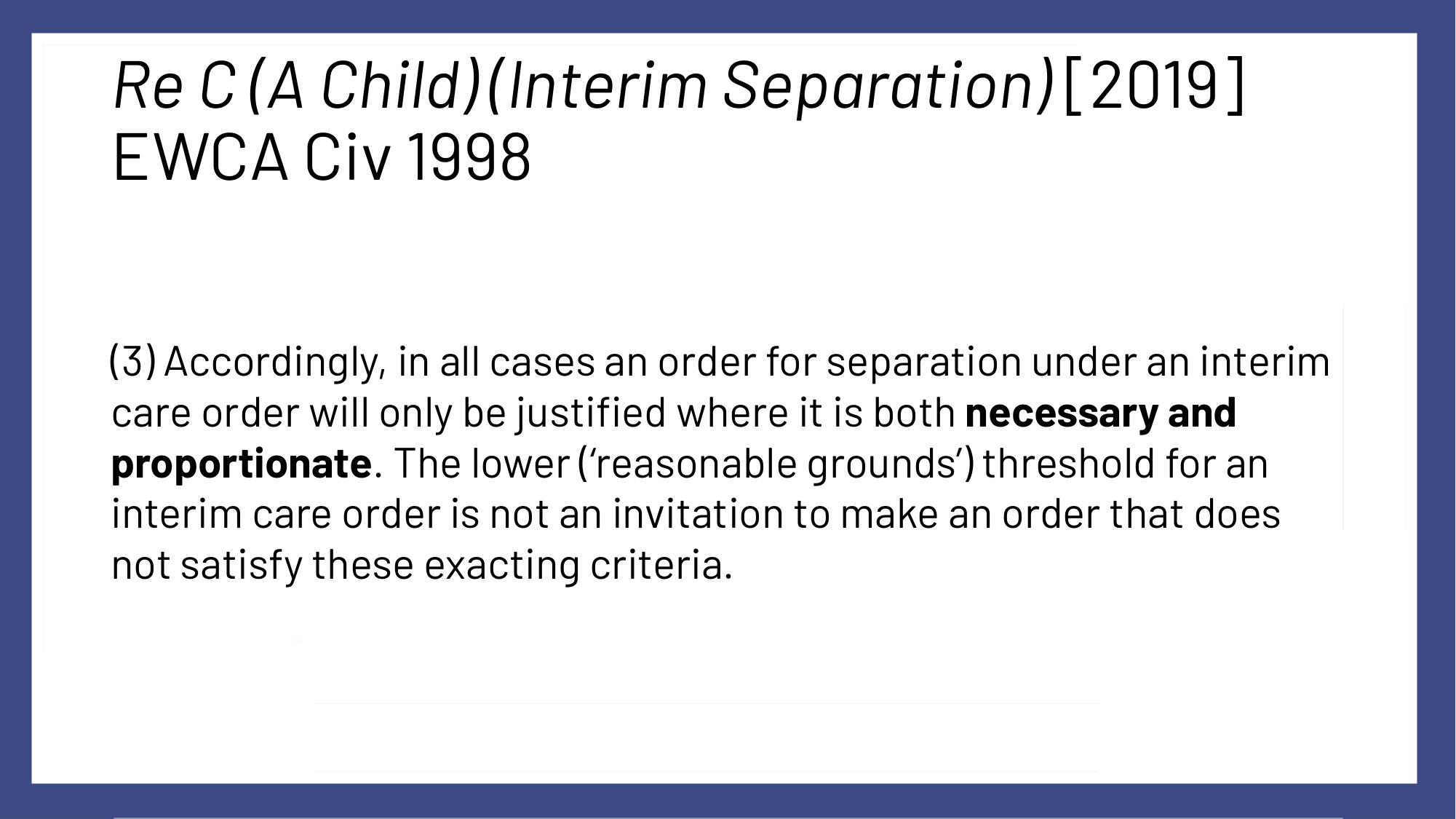

# Re C (A Child) (Interim Separation) [2019] EWCA Civ 1998

(3) Accordingly, in all cases an order for separation under an interim care order will only be justified where it is both necessary and proportionate. The lower (‘reasonable grounds’) threshold for an interim care order is not an invitation to make an order that does not satisfy these exacting criteria.